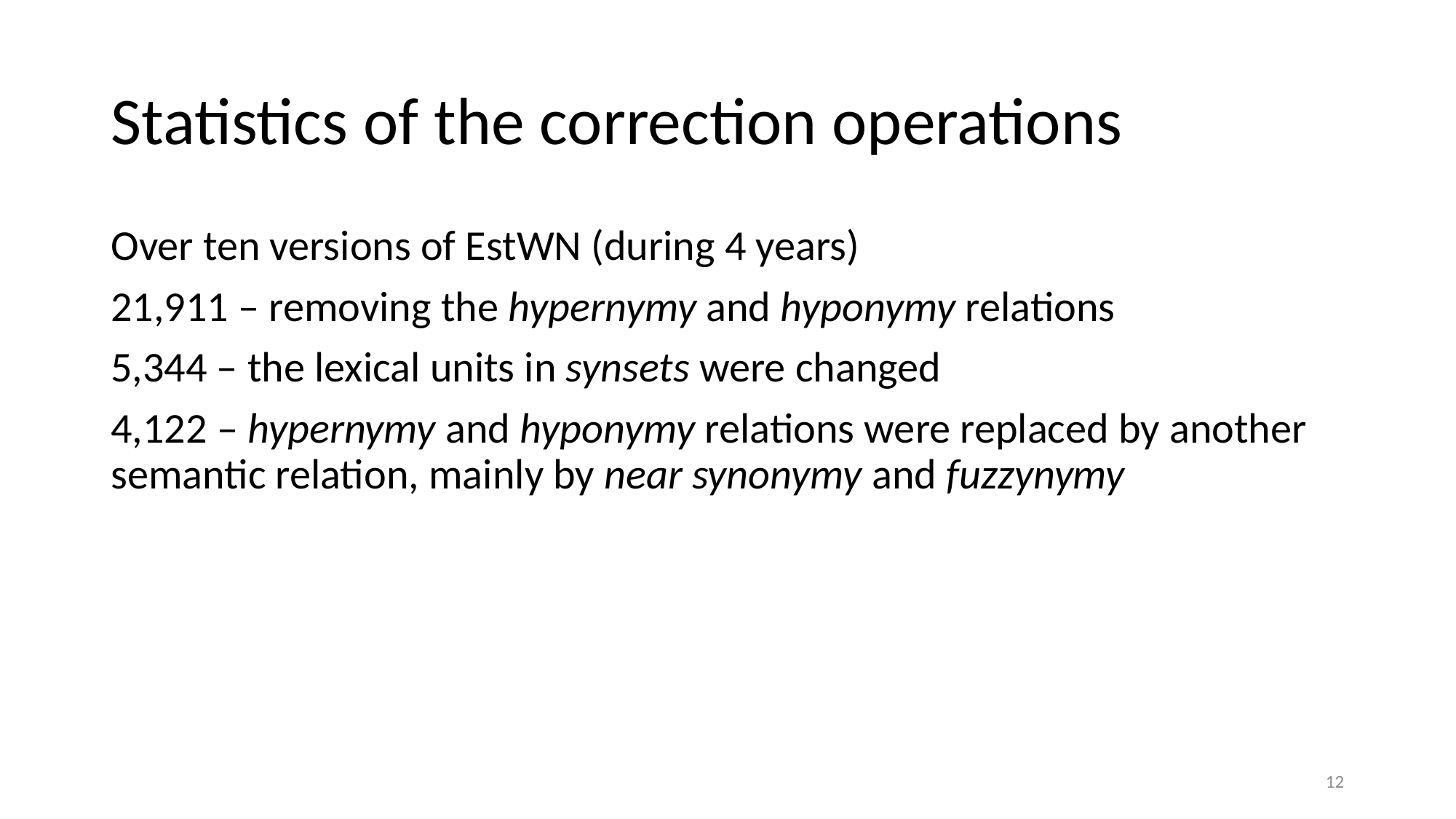

# Statistics of the correction operations
Over ten versions of EstWN (during 4 years)
21,911 – removing the hypernymy and hyponymy relations
5,344 – the lexical units in synsets were changed
4,122 – hypernymy and hyponymy relations were replaced by another semantic relation, mainly by near synonymy and fuzzynymy
12